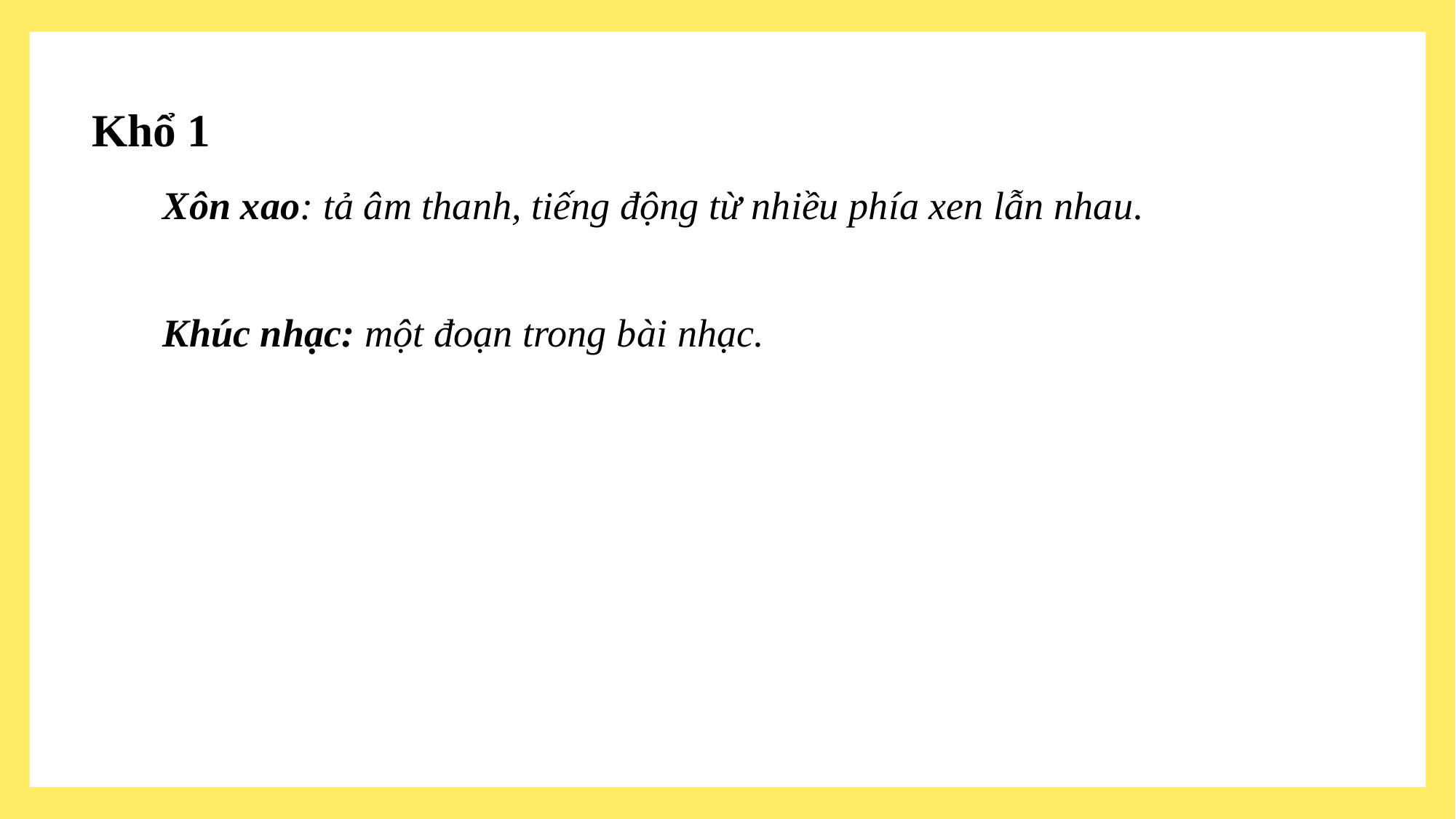

Khổ 1

        Xôn xao: tả âm thanh, tiếng động từ nhiều phía xen lẫn nhau.

        Khúc nhạc: một đoạn trong bài nhạc.